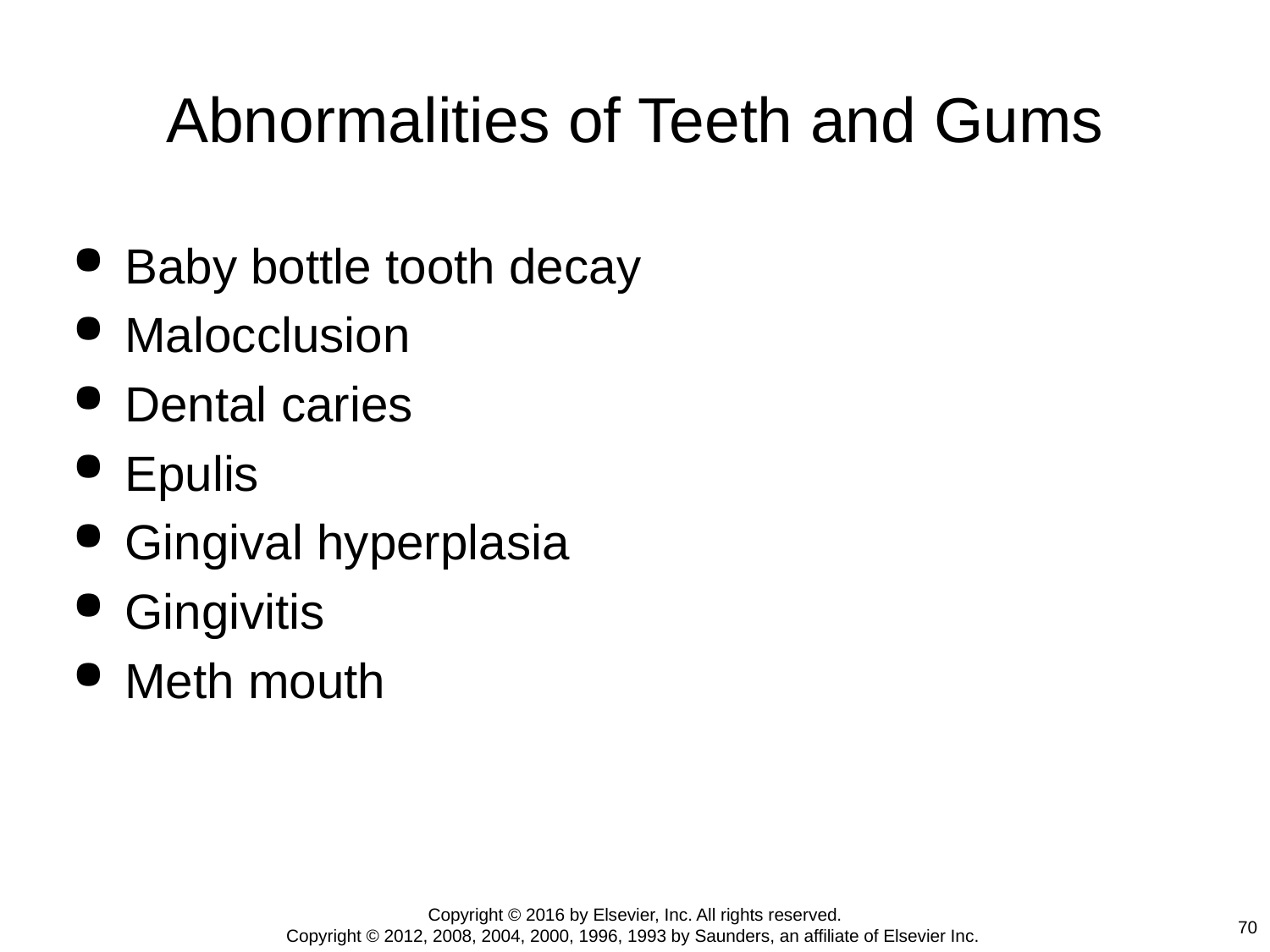

# Abnormalities of Teeth and Gums
Baby bottle tooth decay
Malocclusion
Dental caries
Epulis
Gingival hyperplasia
Gingivitis
Meth mouth
Copyright © 2016 by Elsevier, Inc. All rights reserved.
Copyright © 2012, 2008, 2004, 2000, 1996, 1993 by Saunders, an affiliate of Elsevier Inc.
70